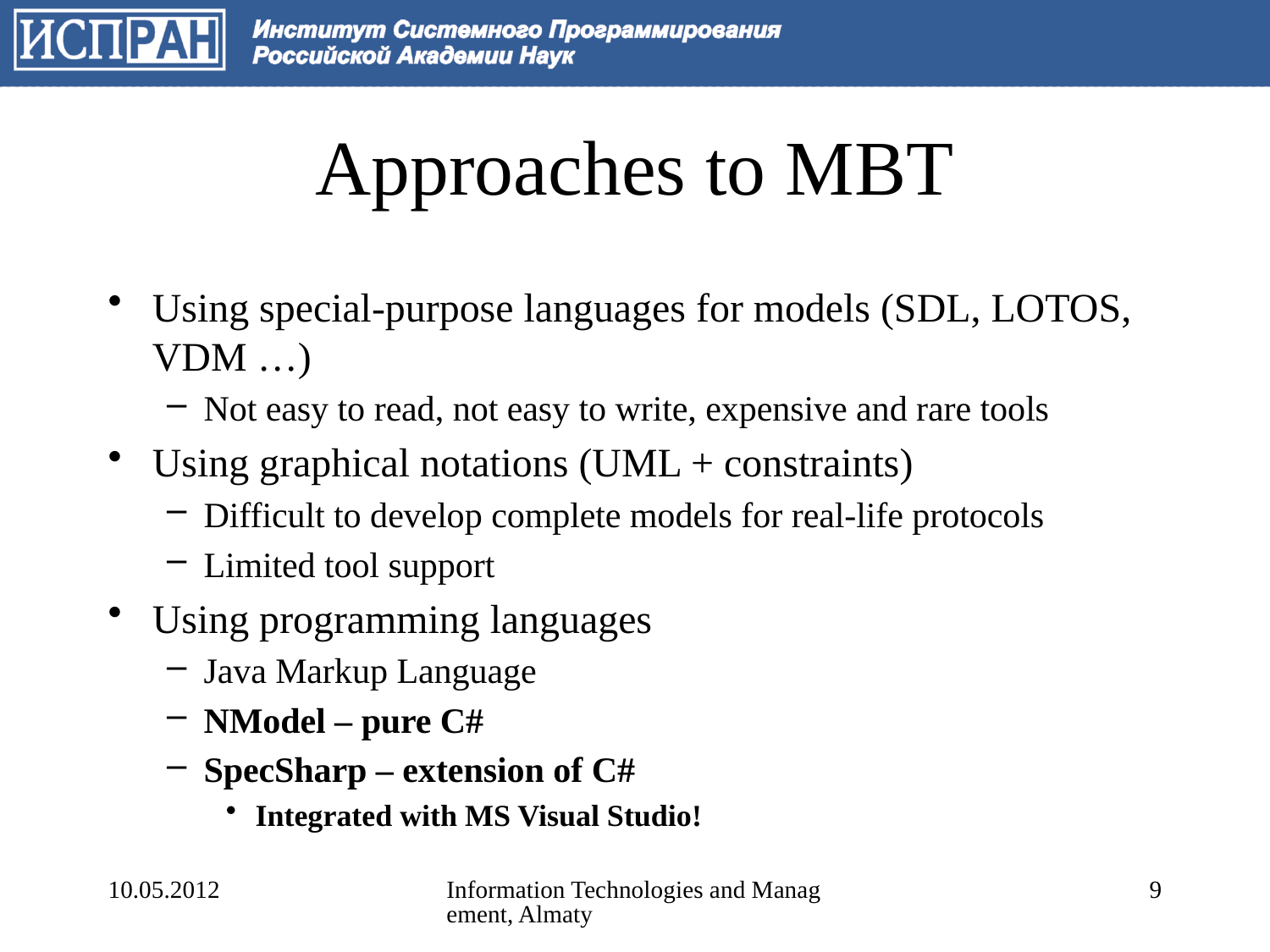

# Approaches to MBT
Using special-purpose languages for models (SDL, LOTOS, VDM …)
Not easy to read, not easy to write, expensive and rare tools
Using graphical notations (UML + constraints)
Difficult to develop complete models for real-life protocols
Limited tool support
Using programming languages
Java Markup Language
NModel – pure C#
SpecSharp – extension of C#
Integrated with MS Visual Studio!

10.05.2012
Information Technologies and Management, Almaty
9